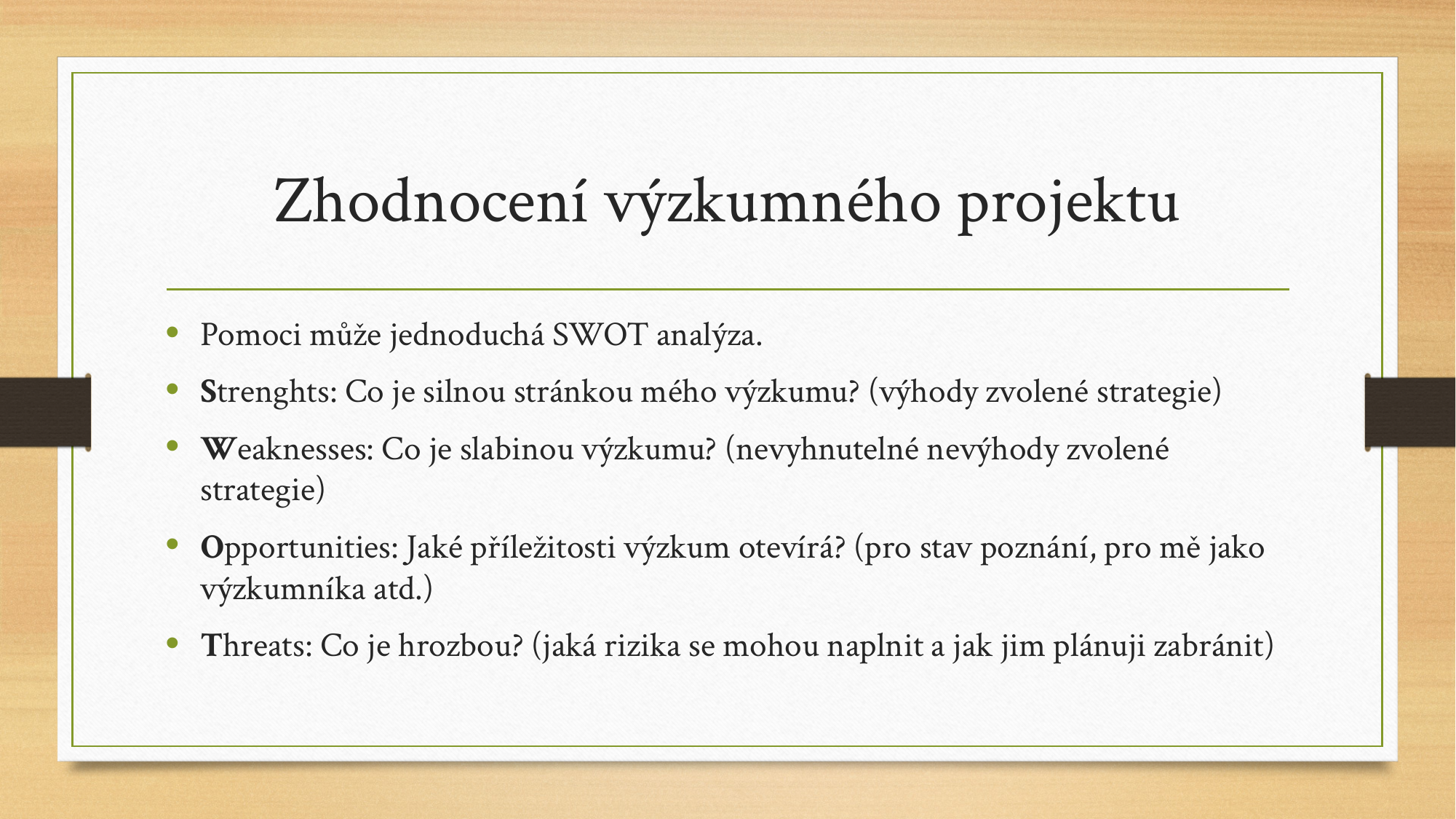

# Zhodnocení výzkumného projektu
Pomoci může jednoduchá SWOT analýza.
Strenghts: Co je silnou stránkou mého výzkumu? (výhody zvolené strategie)
Weaknesses: Co je slabinou výzkumu? (nevyhnutelné nevýhody zvolené strategie)
Opportunities: Jaké příležitosti výzkum otevírá? (pro stav poznání, pro mě jako výzkumníka atd.)
Threats: Co je hrozbou? (jaká rizika se mohou naplnit a jak jim plánuji zabránit)